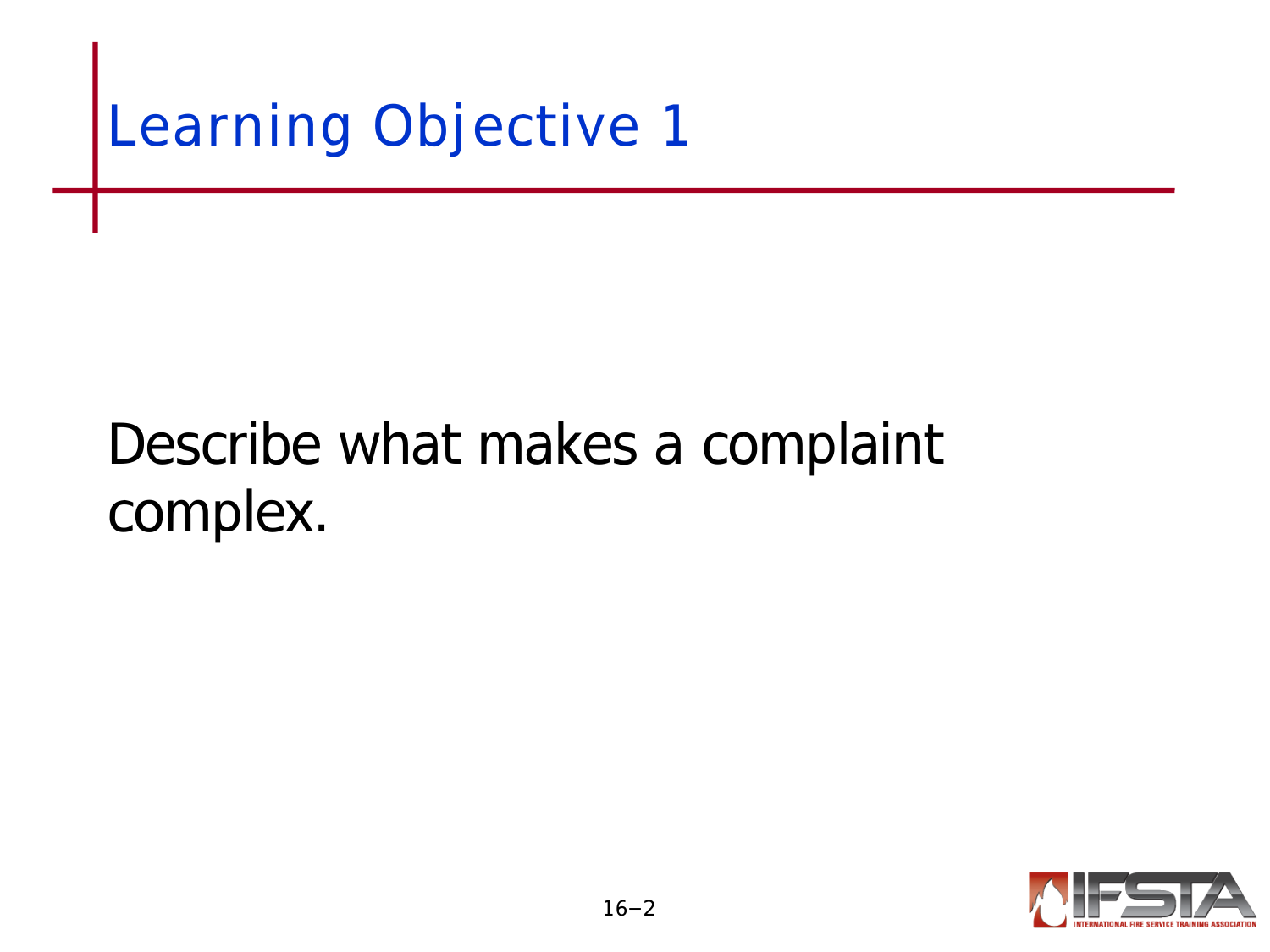

# Learning Objective 1

Describe what makes a complaint complex.
16–2